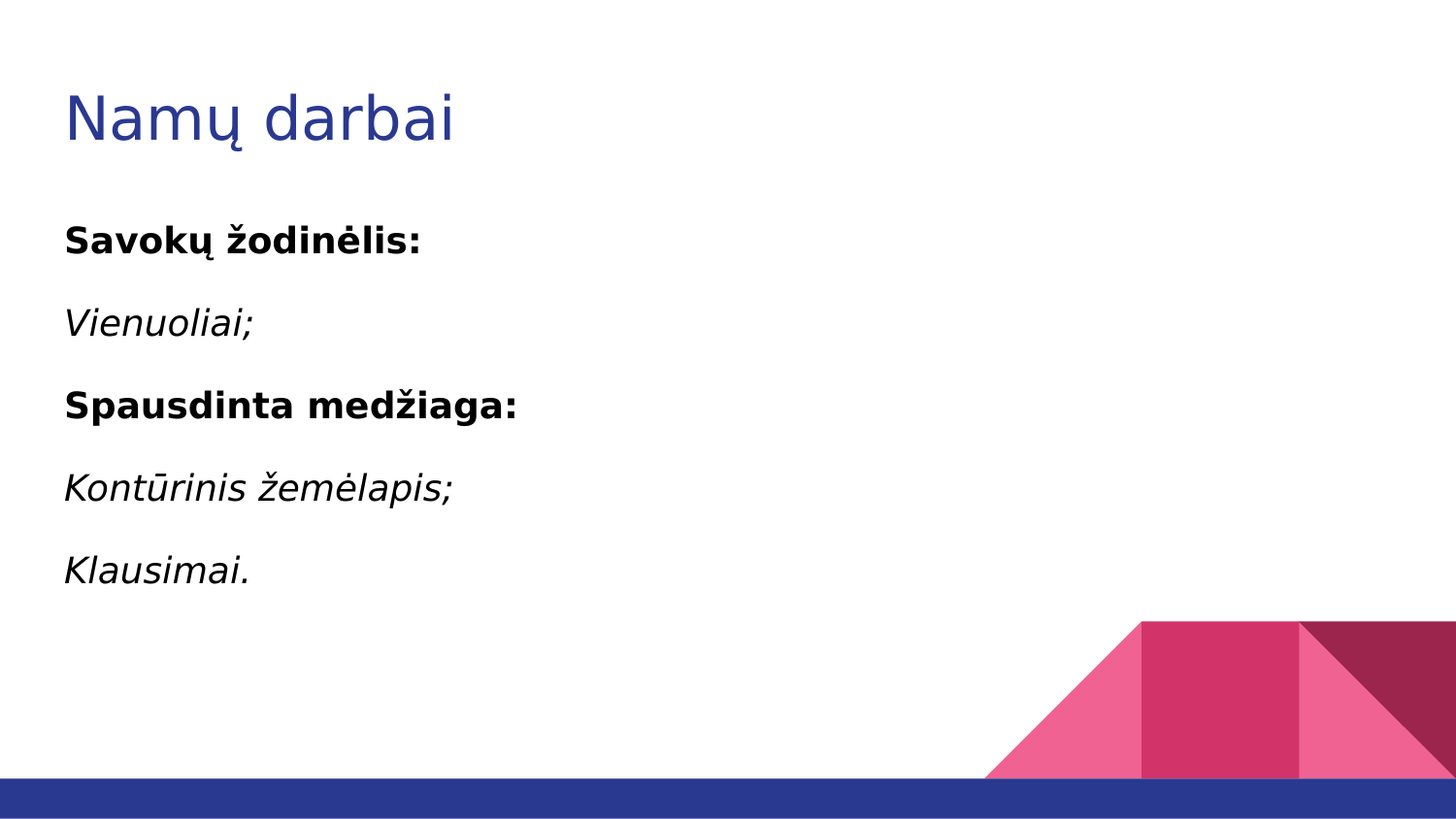

# Namų darbai
Savokų žodinėlis:
Vienuoliai;
Spausdinta medžiaga:
Kontūrinis žemėlapis;
Klausimai.